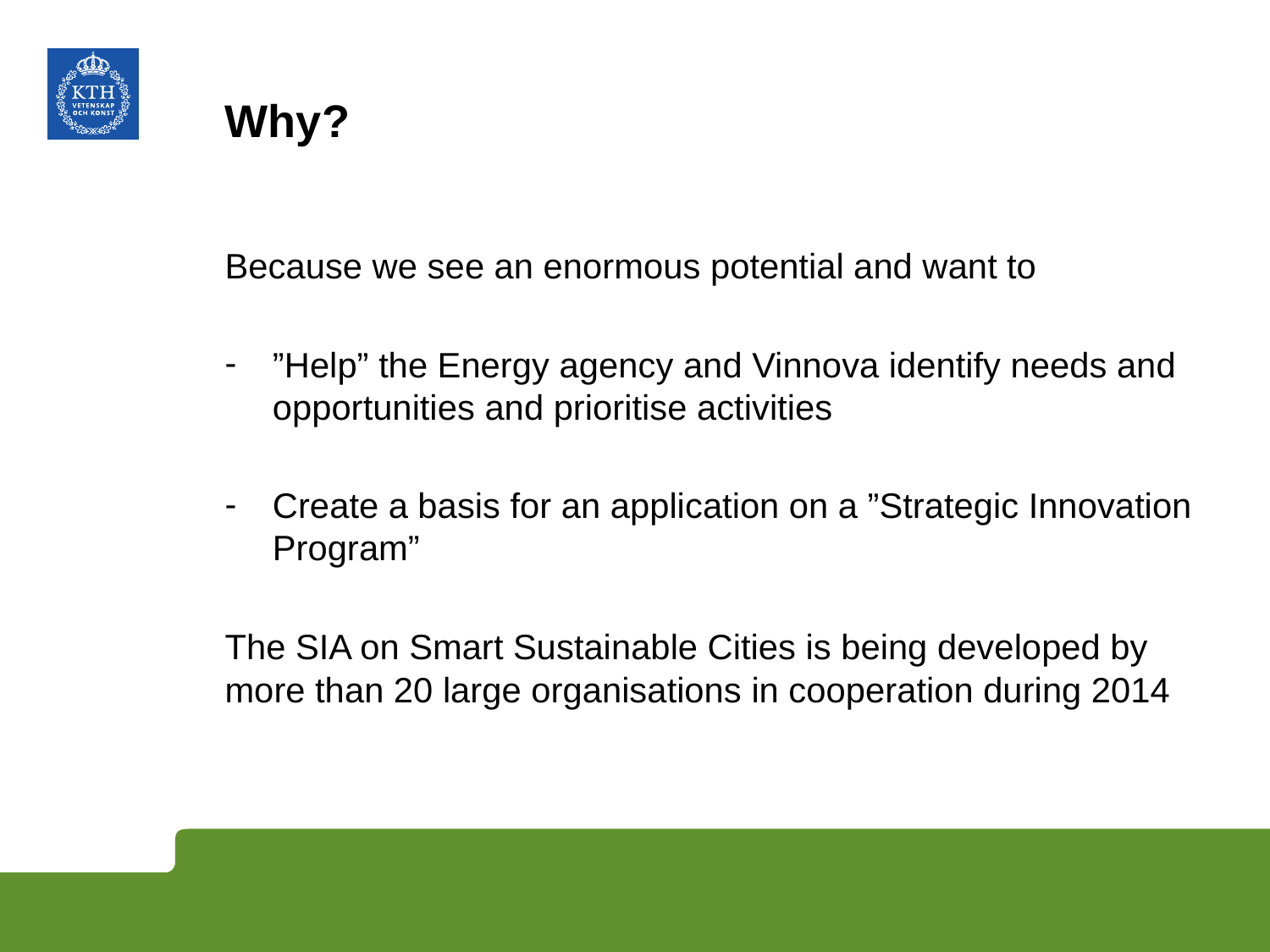

# Why?
Because we see an enormous potential and want to

”Help” the Energy agency and Vinnova identify needs and opportunities and prioritise activities

Create a basis for an application on a ”Strategic Innovation Program”

The SIA on Smart Sustainable Cities is being developed by more than 20 large organisations in cooperation during 2014